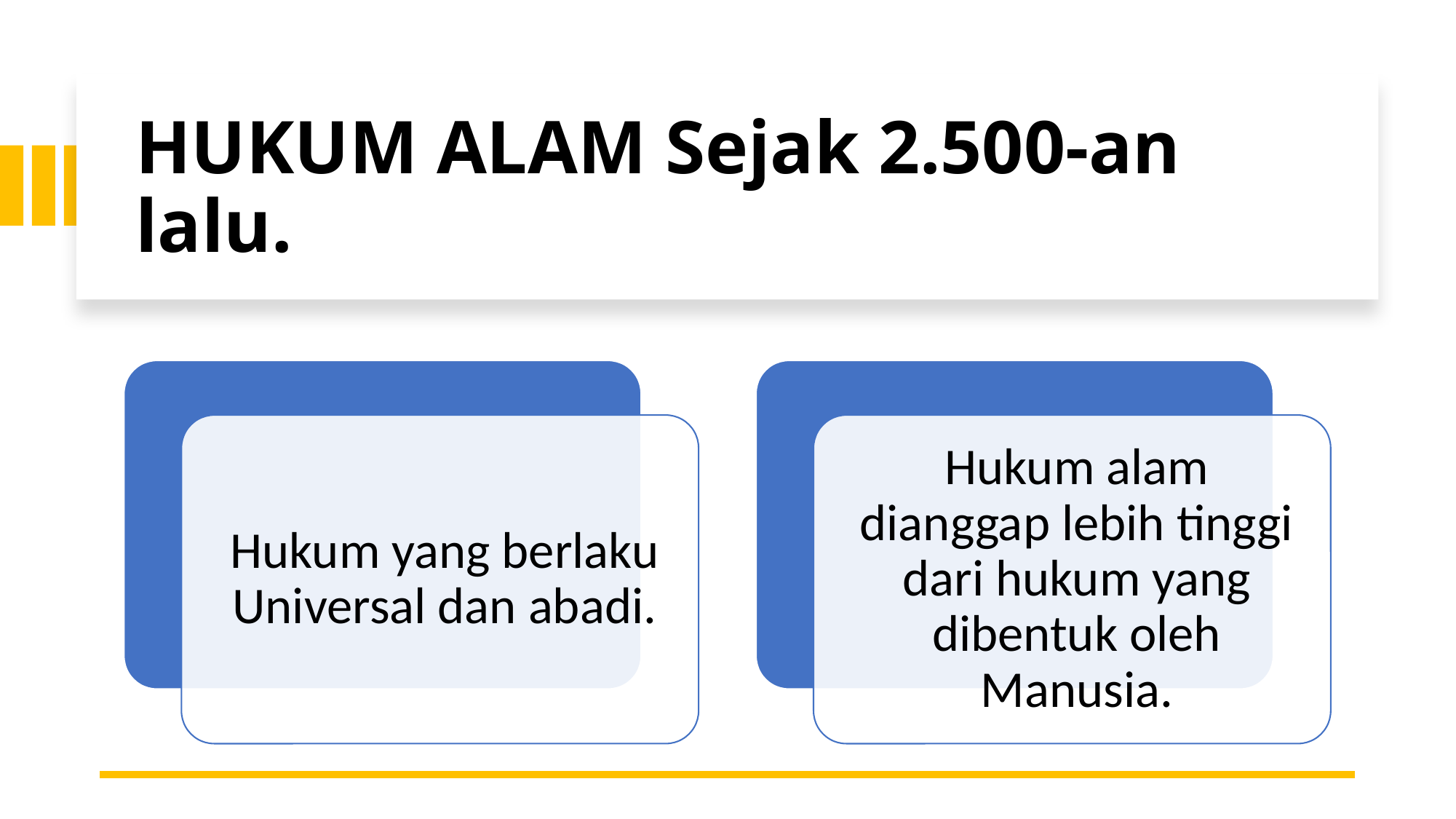

# HUKUM ALAM Sejak 2.500-an lalu.

Hukum yang berlaku Universal dan abadi.
Hukum alam dianggap lebih tinggi dari hukum yang dibentuk oleh Manusia.